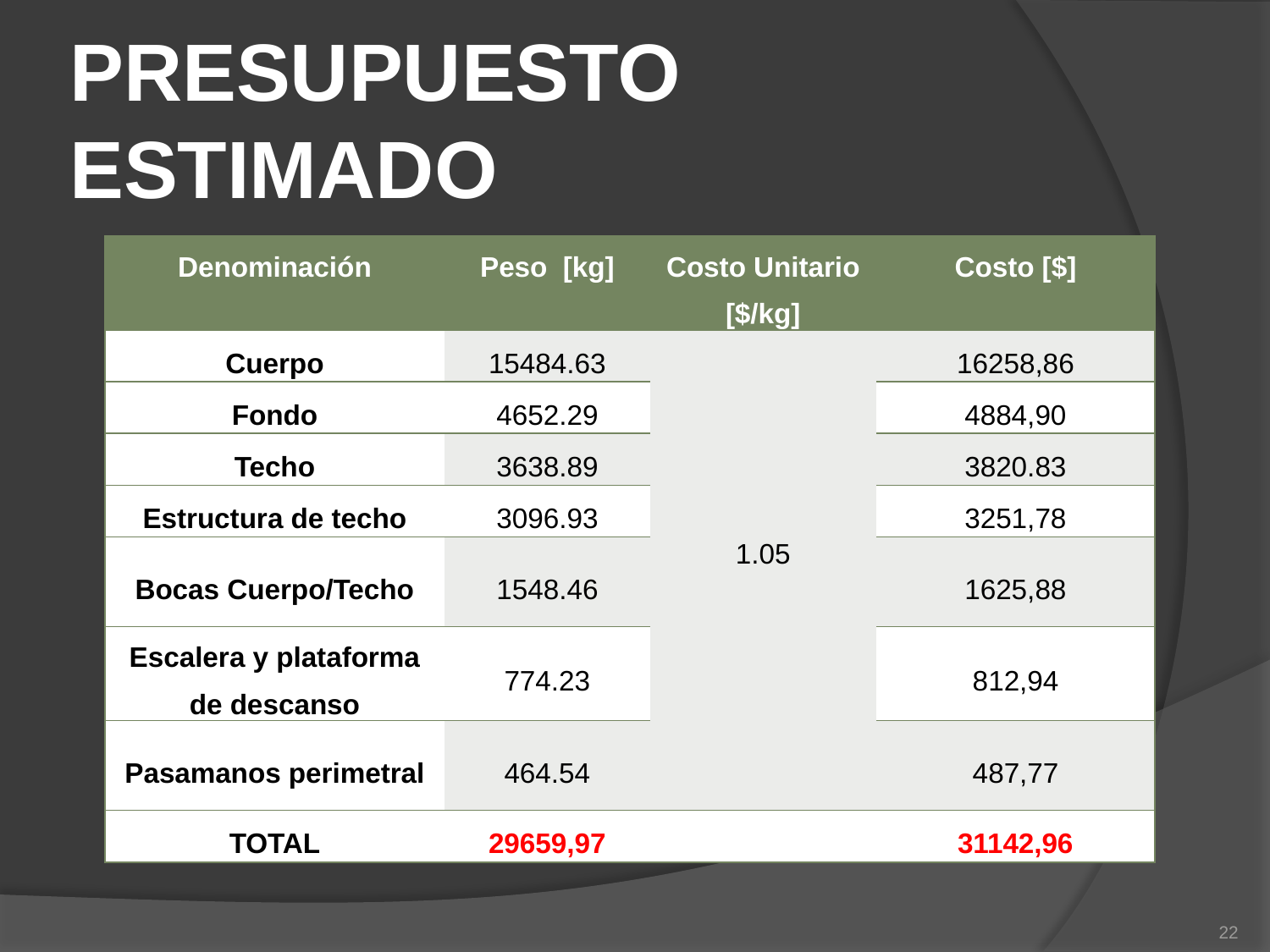

# PRESUPUESTO ESTIMADO
| Denominación | Peso [kg] | Costo Unitario [$/kg] | Costo [$] |
| --- | --- | --- | --- |
| Cuerpo | 15484.63 | 1.05 | 16258,86 |
| Fondo | 4652.29 |  | 4884,90 |
| Techo | 3638.89 |  | 3820.83 |
| Estructura de techo | 3096.93 |  | 3251,78 |
| Bocas Cuerpo/Techo | 1548.46 |  | 1625,88 |
| Escalera y plataforma de descanso | 774.23 |  | 812,94 |
| Pasamanos perimetral | 464.54 |  | 487,77 |
| TOTAL | 29659,97 |  | 31142,96 |
22